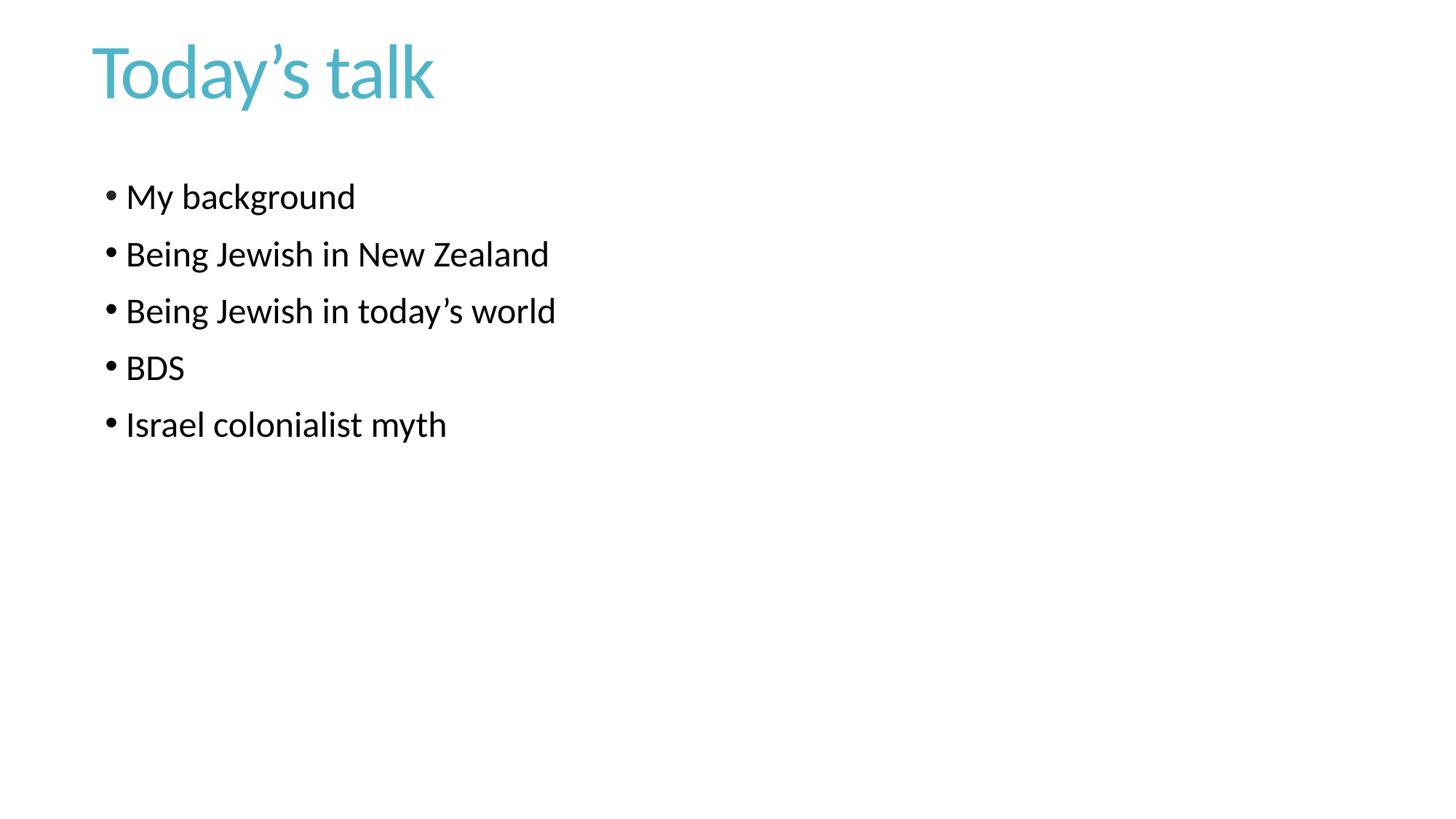

# Today’s talk
 My background
 Being Jewish in New Zealand
 Being Jewish in today’s world
 BDS
 Israel colonialist myth